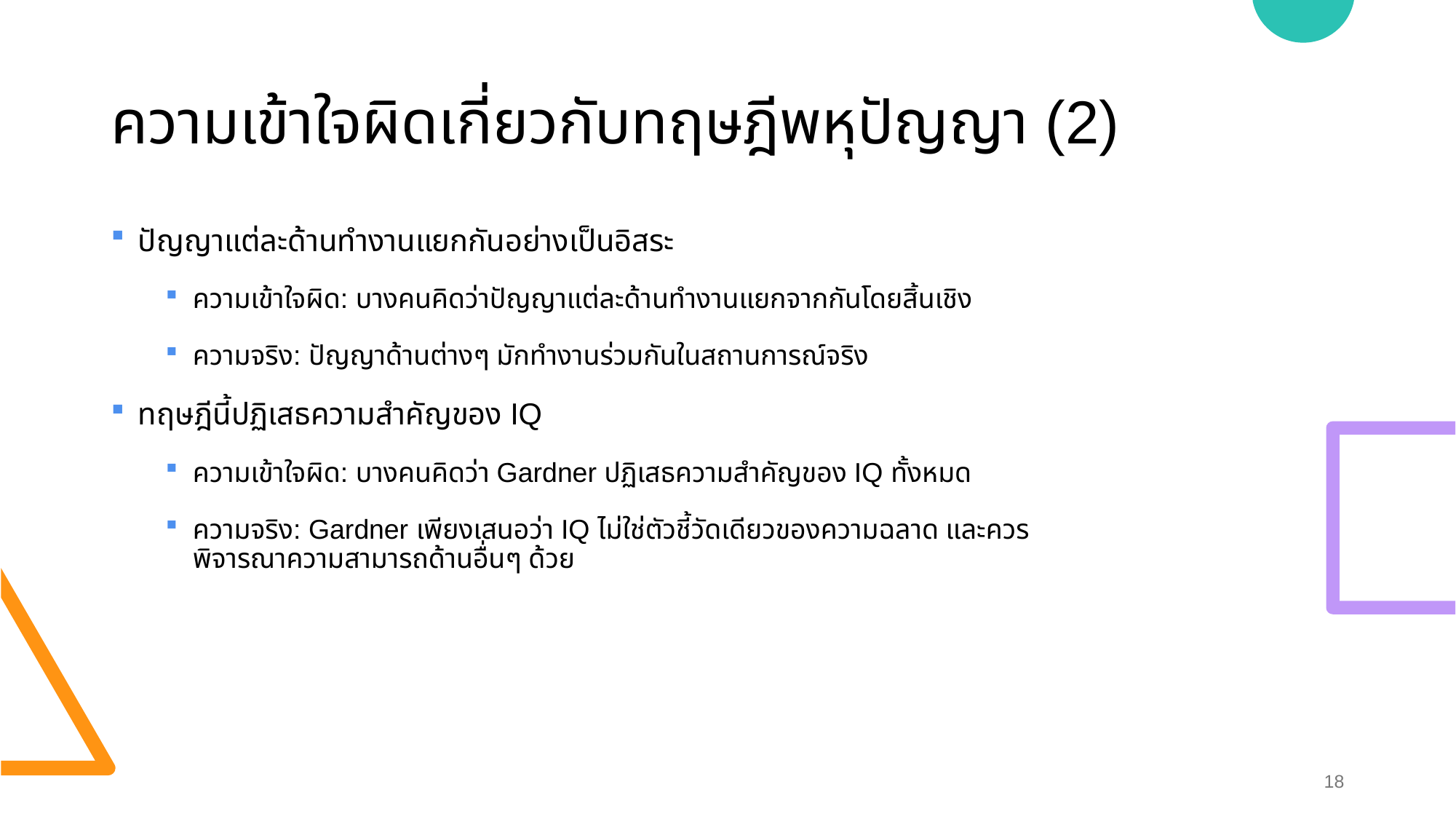

# ความเข้าใจผิดเกี่ยวกับทฤษฎีพหุปัญญา (2)
ปัญญาแต่ละด้านทำงานแยกกันอย่างเป็นอิสระ
ความเข้าใจผิด: บางคนคิดว่าปัญญาแต่ละด้านทำงานแยกจากกันโดยสิ้นเชิง
ความจริง: ปัญญาด้านต่างๆ มักทำงานร่วมกันในสถานการณ์จริง
ทฤษฎีนี้ปฏิเสธความสำคัญของ IQ
ความเข้าใจผิด: บางคนคิดว่า Gardner ปฏิเสธความสำคัญของ IQ ทั้งหมด
ความจริง: Gardner เพียงเสนอว่า IQ ไม่ใช่ตัวชี้วัดเดียวของความฉลาด และควรพิจารณาความสามารถด้านอื่นๆ ด้วย
18